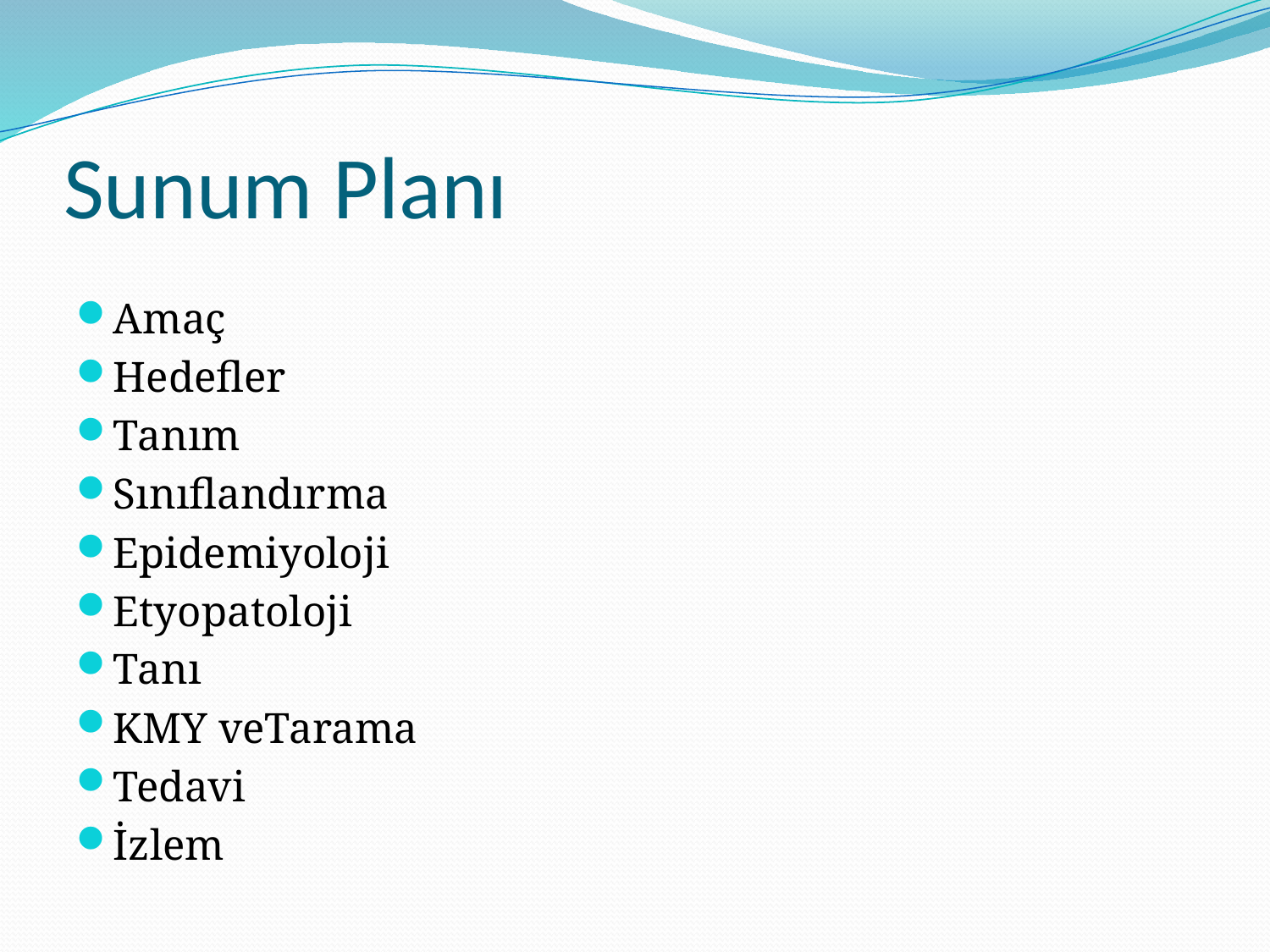

# Sunum Planı
Amaç
Hedefler
Tanım
Sınıflandırma
Epidemiyoloji
Etyopatoloji
Tanı
KMY veTarama
Tedavi
İzlem